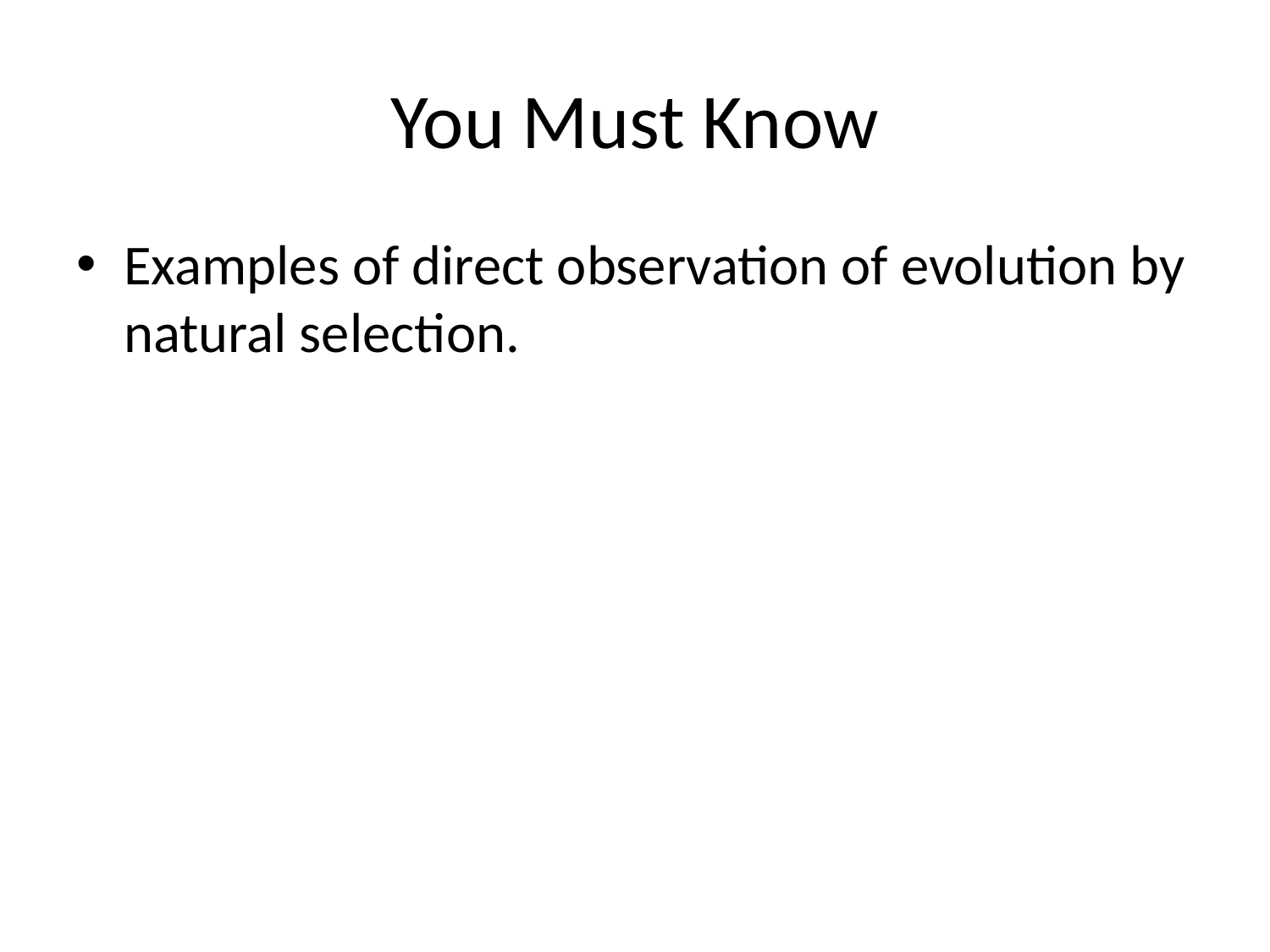

# You Must Know
Examples of direct observation of evolution by natural selection.